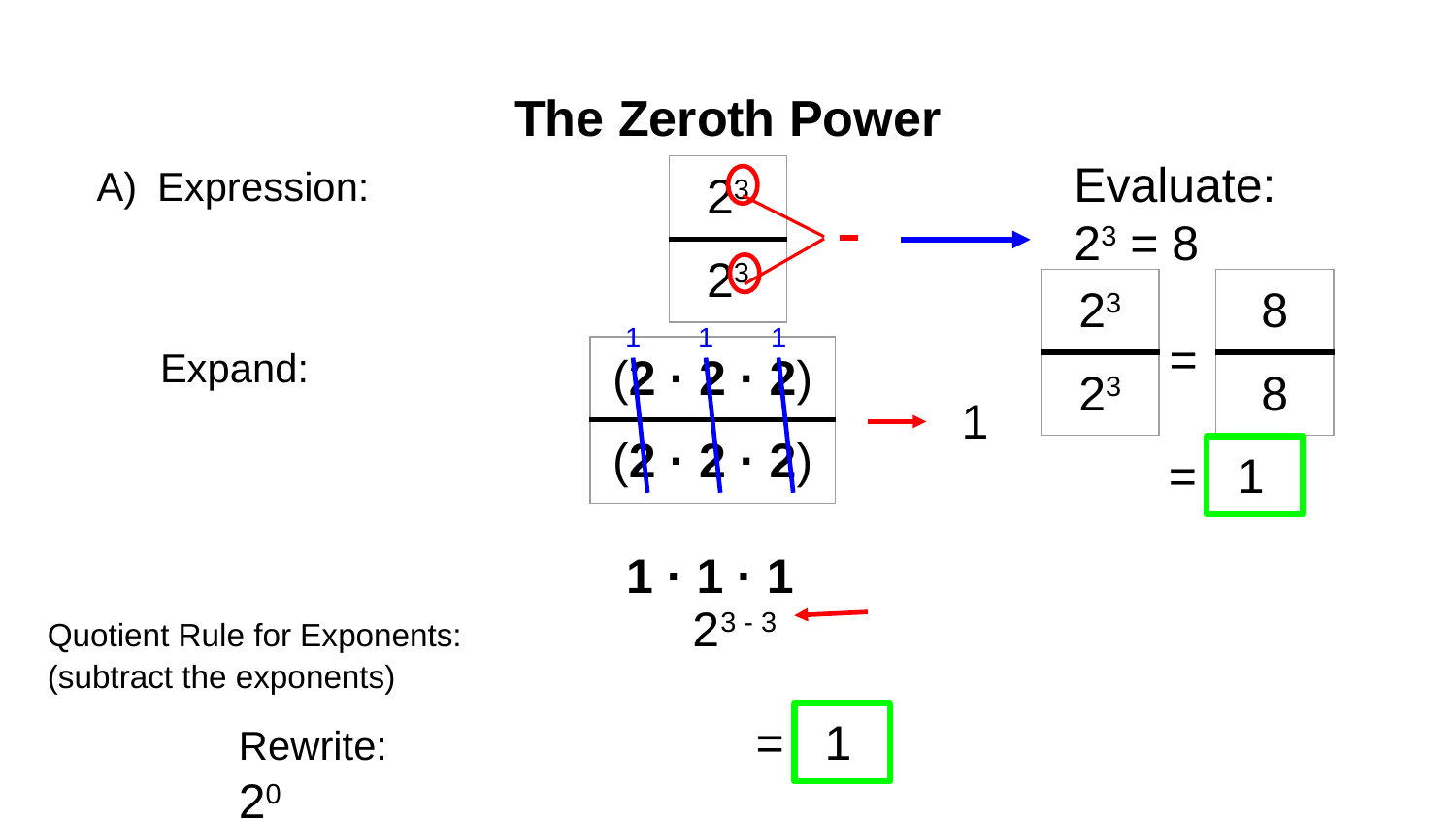

The Zeroth Power
Evaluate:
23 = 8

       =
Expression:
| 23 |
| --- |
| 23 |

| 23 |
| --- |
| 23 |
| 8 |
| --- |
| 8 |
1
1
1
Expand:
| (2 · 2 · 2) |
| --- |
| (2 · 2 · 2) |
1
 =   1

1 · 1 · 1
Quotient Rule for Exponents:                 23 - 3
(subtract the exponents)
Rewrite:                       20
 =   1